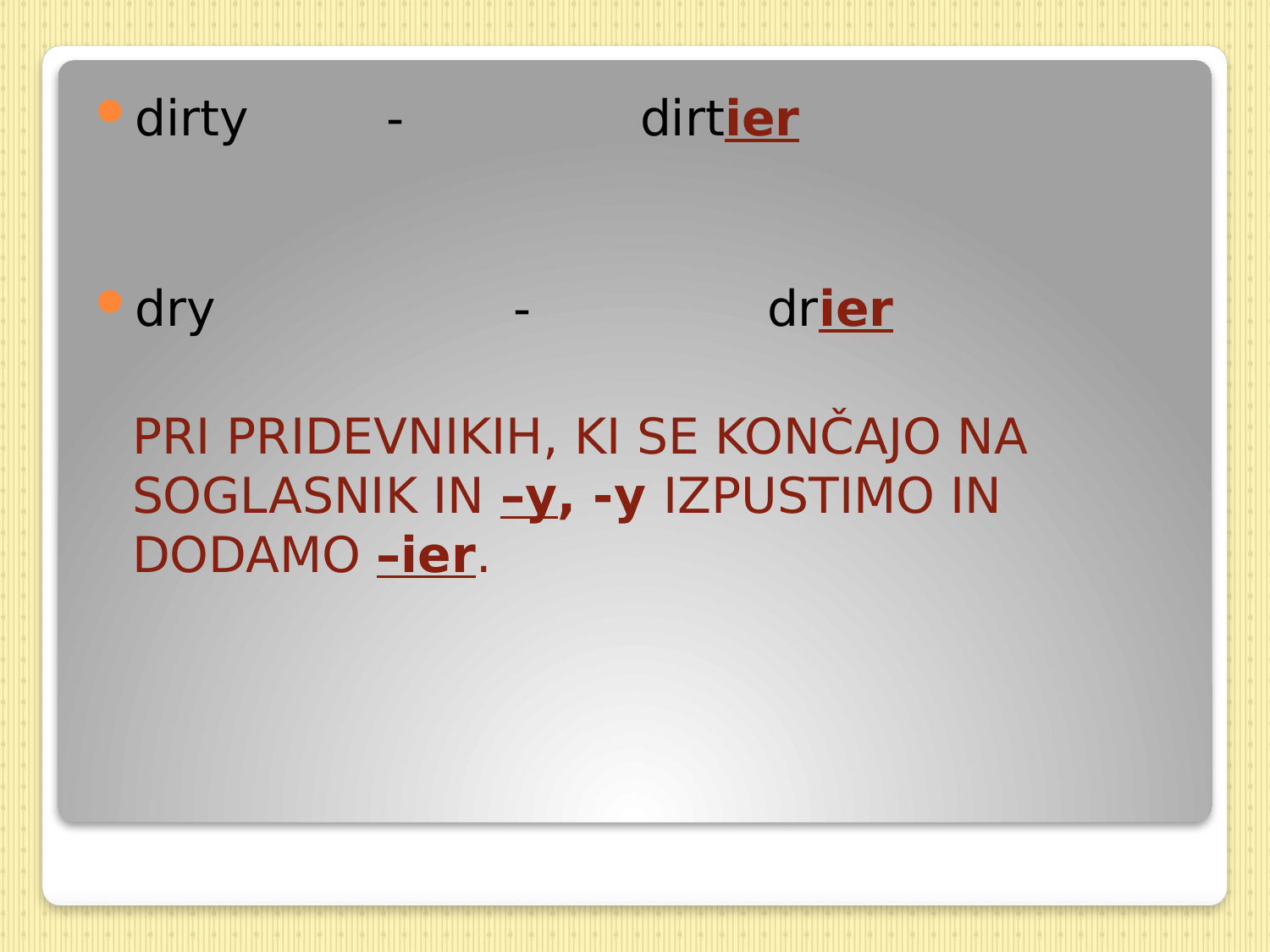

dirty		-		dirtier

dry			-		drier

	PRI PRIDEVNIKIH, KI SE KONČAJO NA SOGLASNIK IN –y, -y IZPUSTIMO IN DODAMO –ier.
#